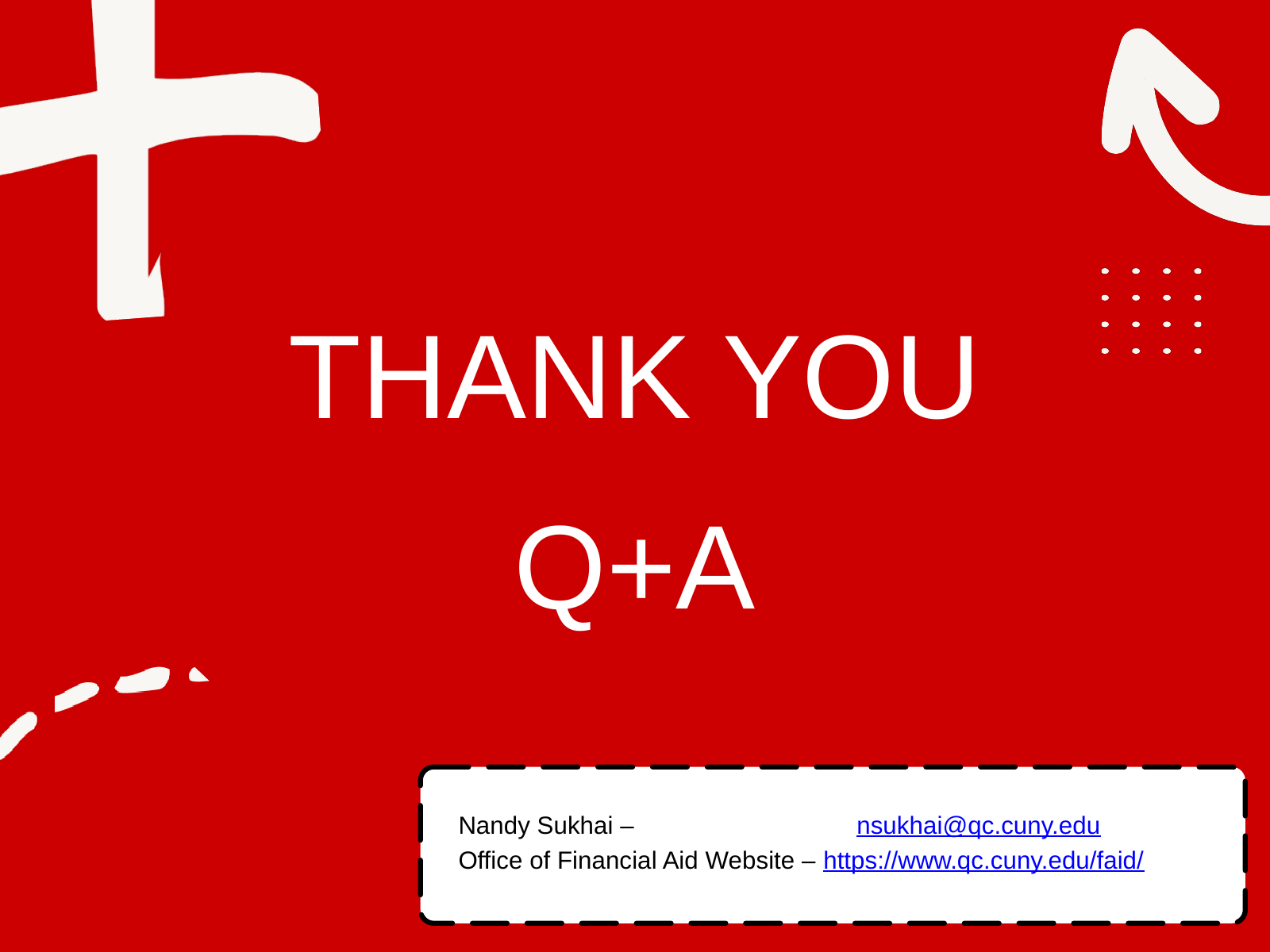

THANK YOU

Q+A

     Nandy Sukhai –                                nsukhai@qc.cuny.edu
     Office of Financial Aid Website – https://www.qc.cuny.edu/faid/